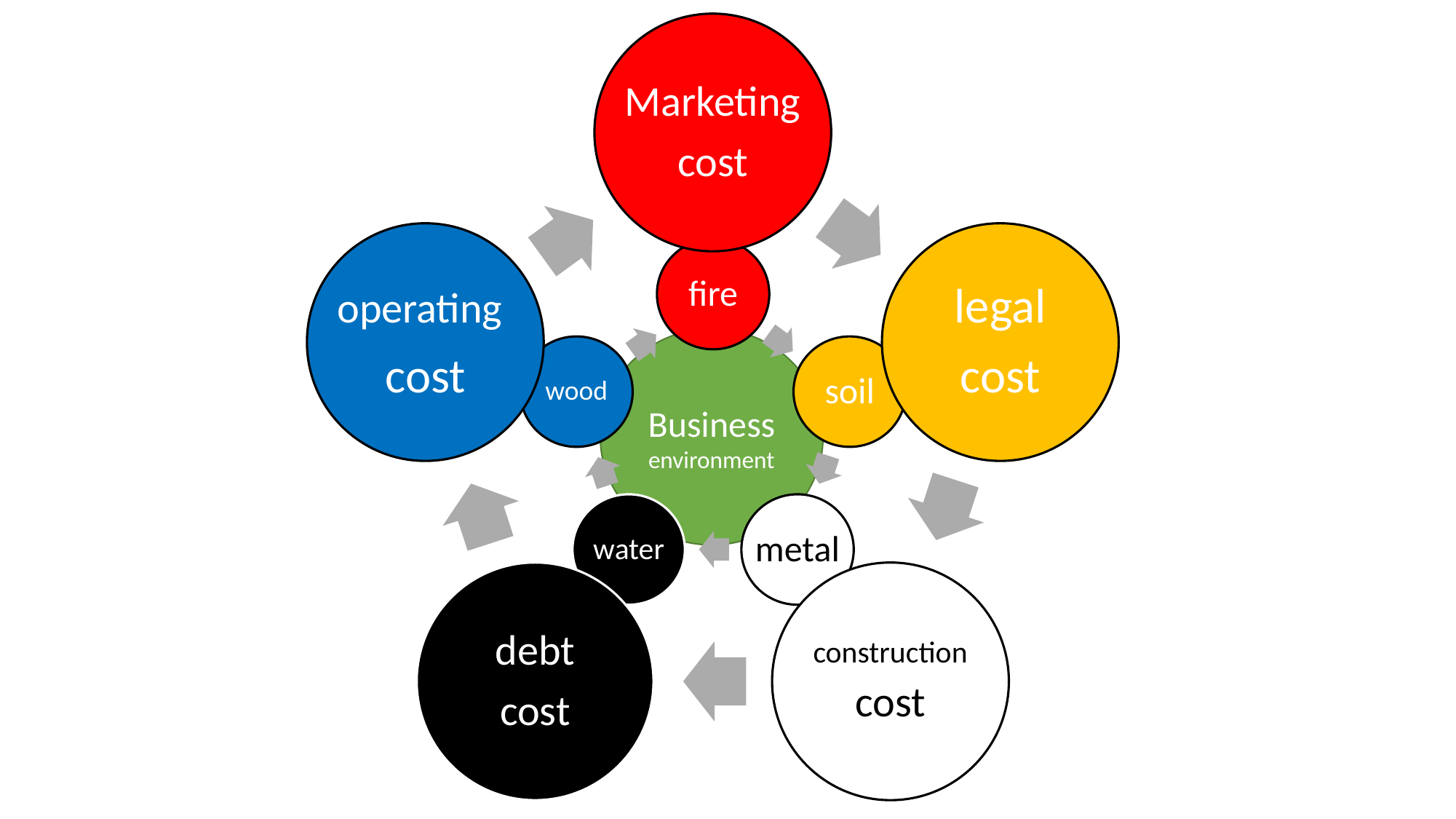

Marketing
cost

operating
cost
legal
cost

debt
cost
construction
cost

fire

wood
soil

water
metal

Business environment